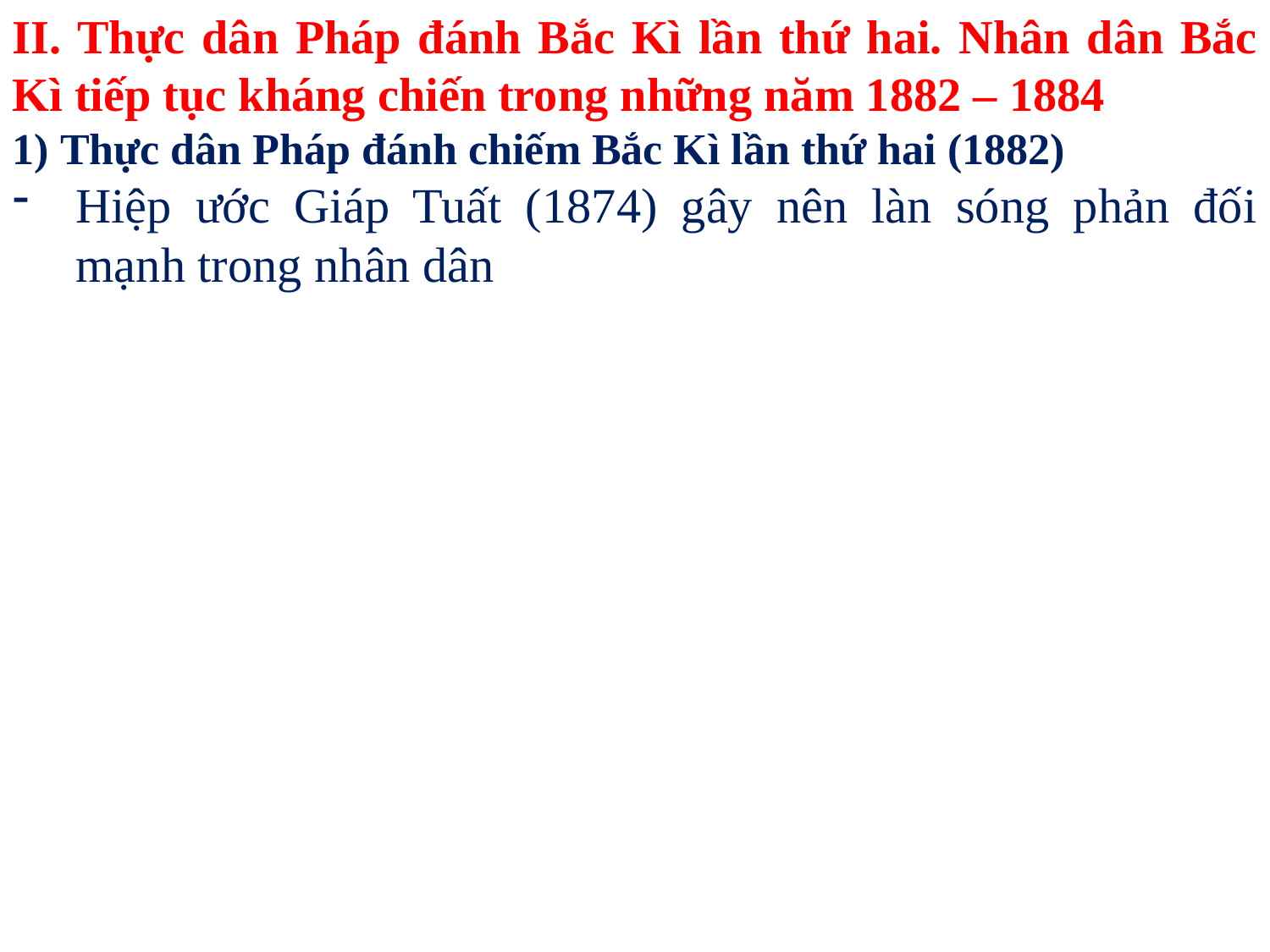

II. Thực dân Pháp đánh Bắc Kì lần thứ hai. Nhân dân Bắc Kì tiếp tục kháng chiến trong những năm 1882 – 1884
Thực dân Pháp đánh chiếm Bắc Kì lần thứ hai (1882)
Hiệp ước Giáp Tuất (1874) gây nên làn sóng phản đối mạnh trong nhân dân